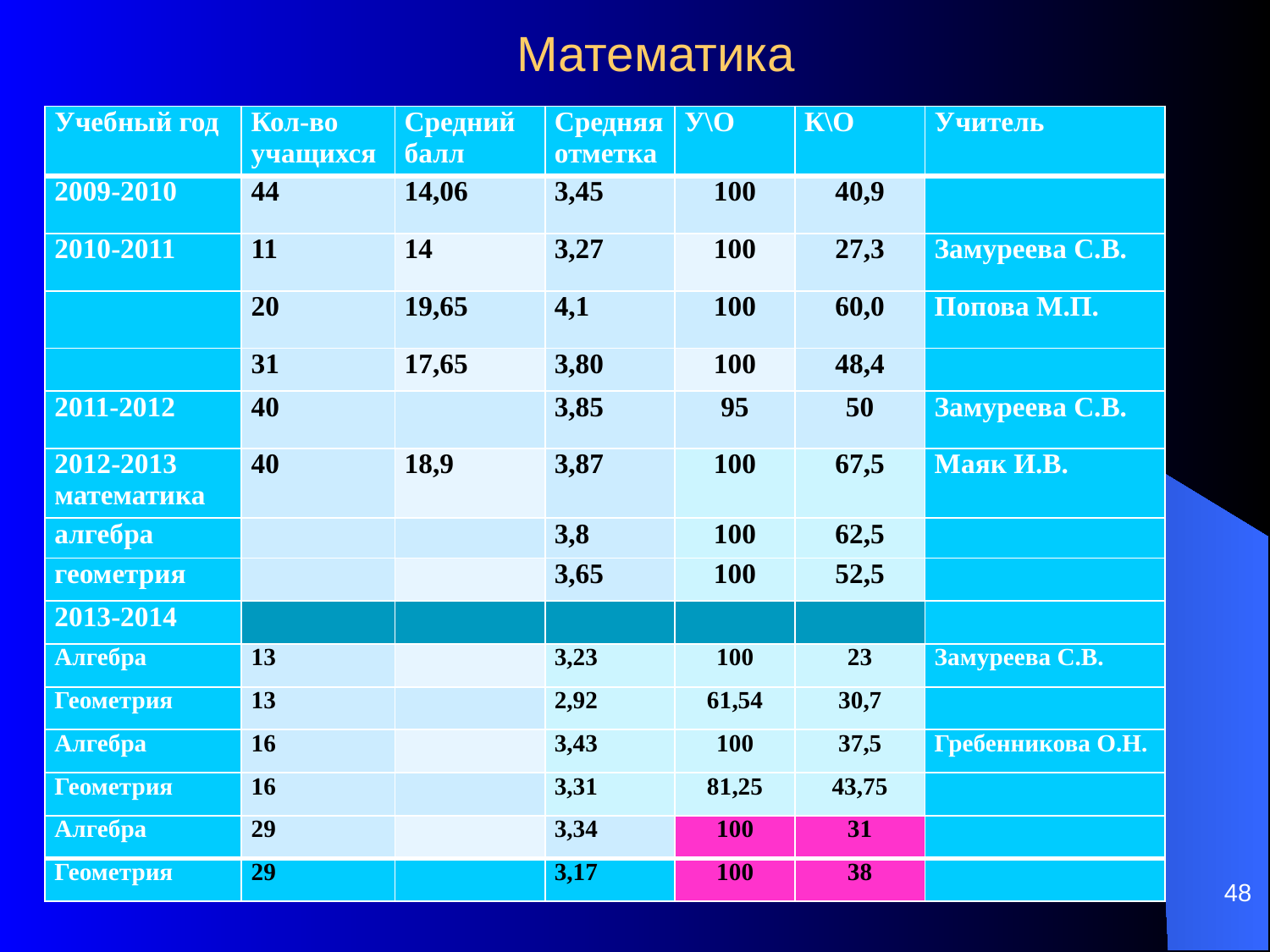

# Математика
| Учебный год | Кол-во учащихся | Средний балл | Средняя отметка | У\О | К\О | Учитель |
| --- | --- | --- | --- | --- | --- | --- |
| 2009-2010 | 44 | 14,06 | 3,45 | 100 | 40,9 |  |
| 2010-2011 | 11 | 14 | 3,27 | 100 | 27,3 | Замуреева С.В. |
|  | 20 | 19,65 | 4,1 | 100 | 60,0 | Попова М.П. |
|  | 31 | 17,65 | 3,80 | 100 | 48,4 |  |
| 2011-2012 | 40 |  | 3,85 | 95 | 50 | Замуреева С.В. |
| 2012-2013 математика | 40 | 18,9 | 3,87 | 100 | 67,5 | Маяк И.В. |
| алгебра |  |  | 3,8 | 100 | 62,5 |  |
| геометрия |  |  | 3,65 | 100 | 52,5 |  |
| 2013-2014 |  |  |  |  |  |  |
| Алгебра | 13 |  | 3,23 | 100 | 23 | Замуреева С.В. |
| Геометрия | 13 |  | 2,92 | 61,54 | 30,7 |  |
| Алгебра | 16 |  | 3,43 | 100 | 37,5 | Гребенникова О.Н. |
| Геометрия | 16 |  | 3,31 | 81,25 | 43,75 |  |
| Алгебра | 29 |  | 3,34 | 100 | 31 |  |
| Геометрия | 29 |  | 3,17 | 100 | 38 |  |
48